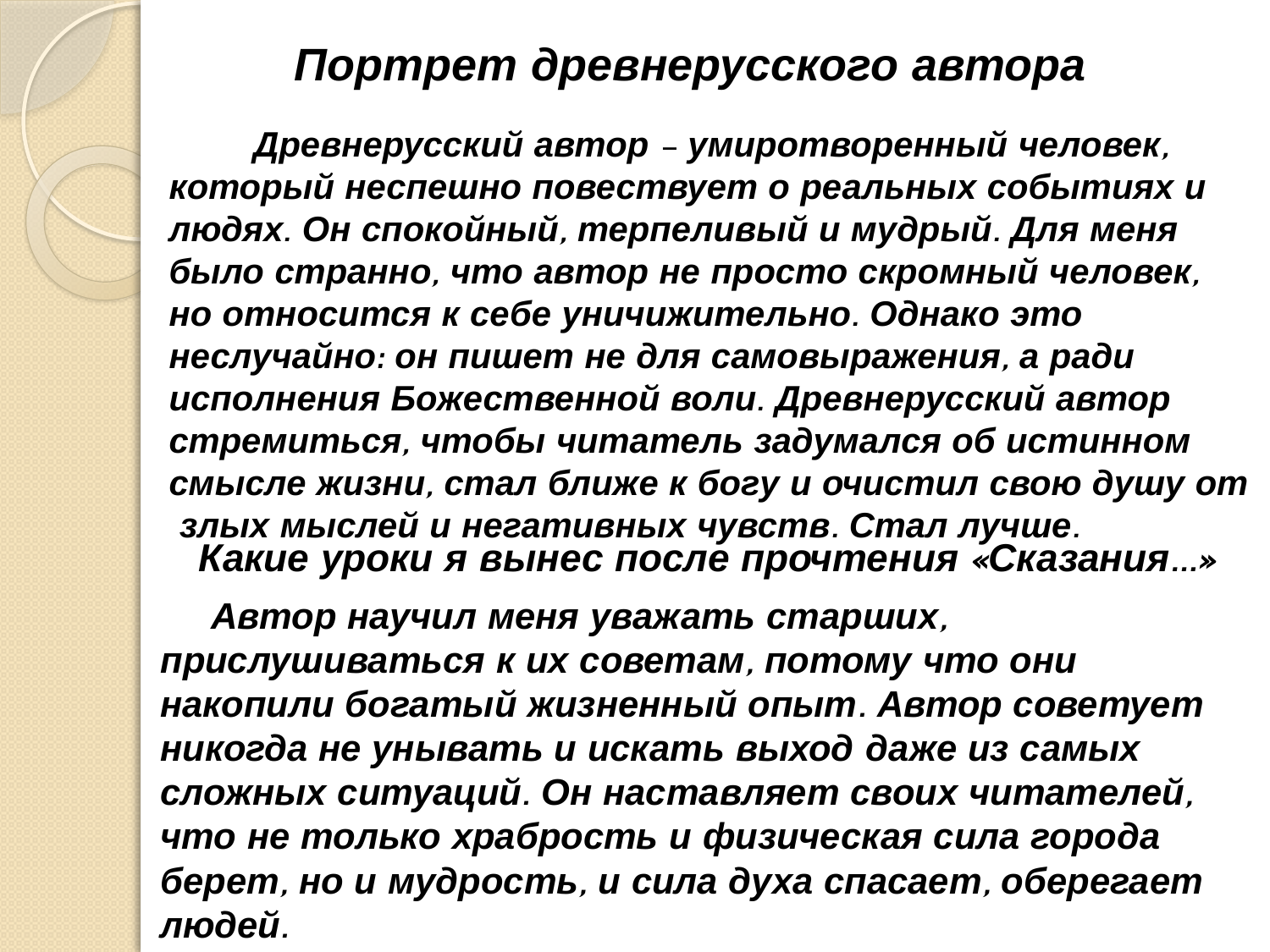

# Портрет древнерусского автора

        Древнерусский автор – умиротворенный человек, который неспешно повествует о реальных событиях и людях. Он спокойный, терпеливый и мудрый. Для меня было странно, что автор не просто скромный человек, но относится к себе уничижительно. Однако это неслучайно: он пишет не для самовыражения, а ради исполнения Божественной воли. Древнерусский автор стремиться, чтобы читатель задумался об истинном смысле жизни, стал ближе к богу и очистил свою душу от  злых мыслей и негативных чувств. Стал лучше.
Какие уроки я вынес после прочтения «Сказания…»
     Автор научил меня уважать старших, прислушиваться к их советам, потому что они накопили богатый жизненный опыт. Автор советует никогда не унывать и искать выход даже из самых сложных ситуаций. Он наставляет своих читателей, что не только храбрость и физическая сила города берет, но и мудрость, и сила духа спасает, оберегает людей.